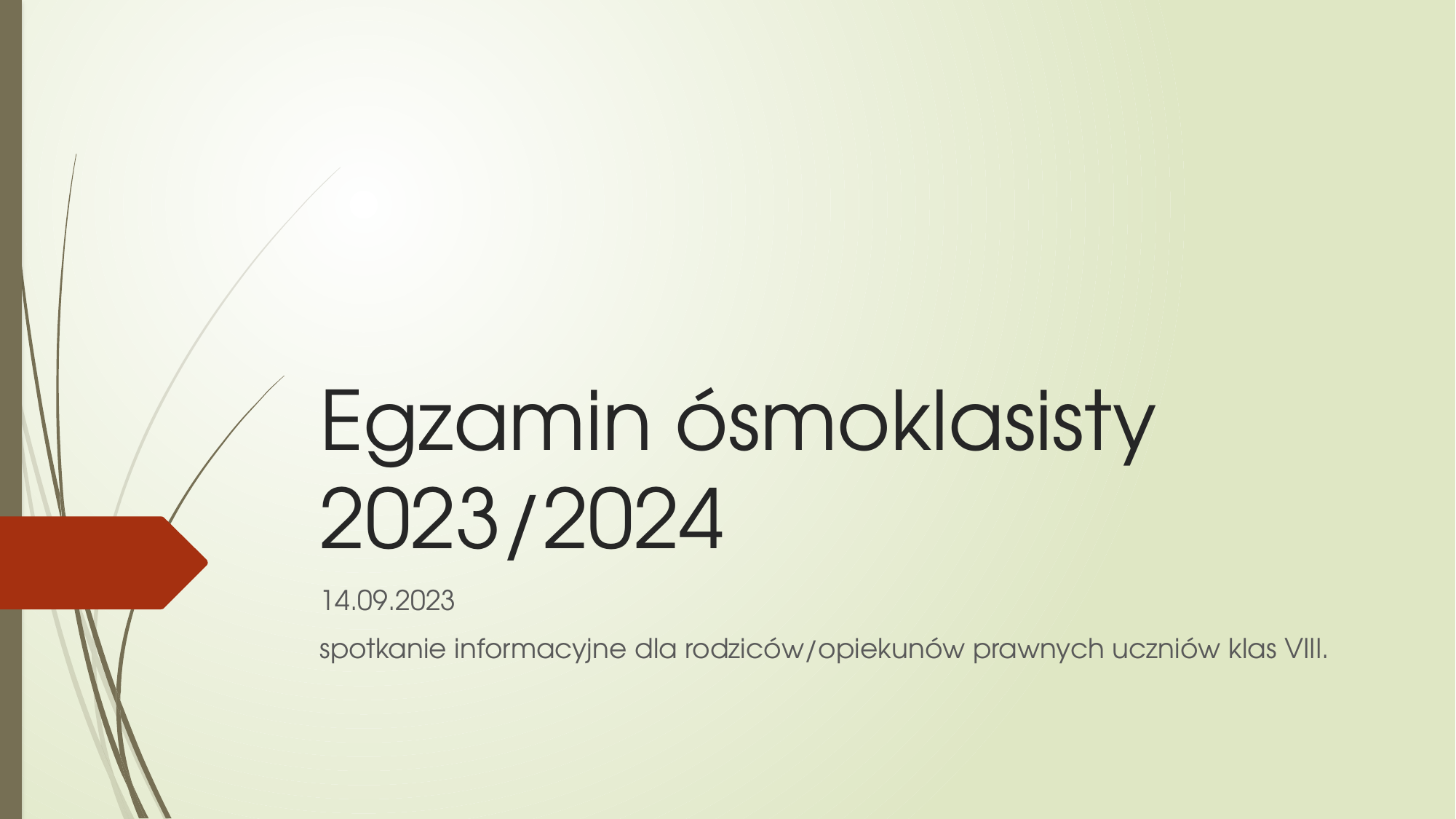

# Egzamin ósmoklasisty 2023/2024
14.09.2023
spotkanie informacyjne dla rodziców/opiekunów prawnych uczniów klas VIII.